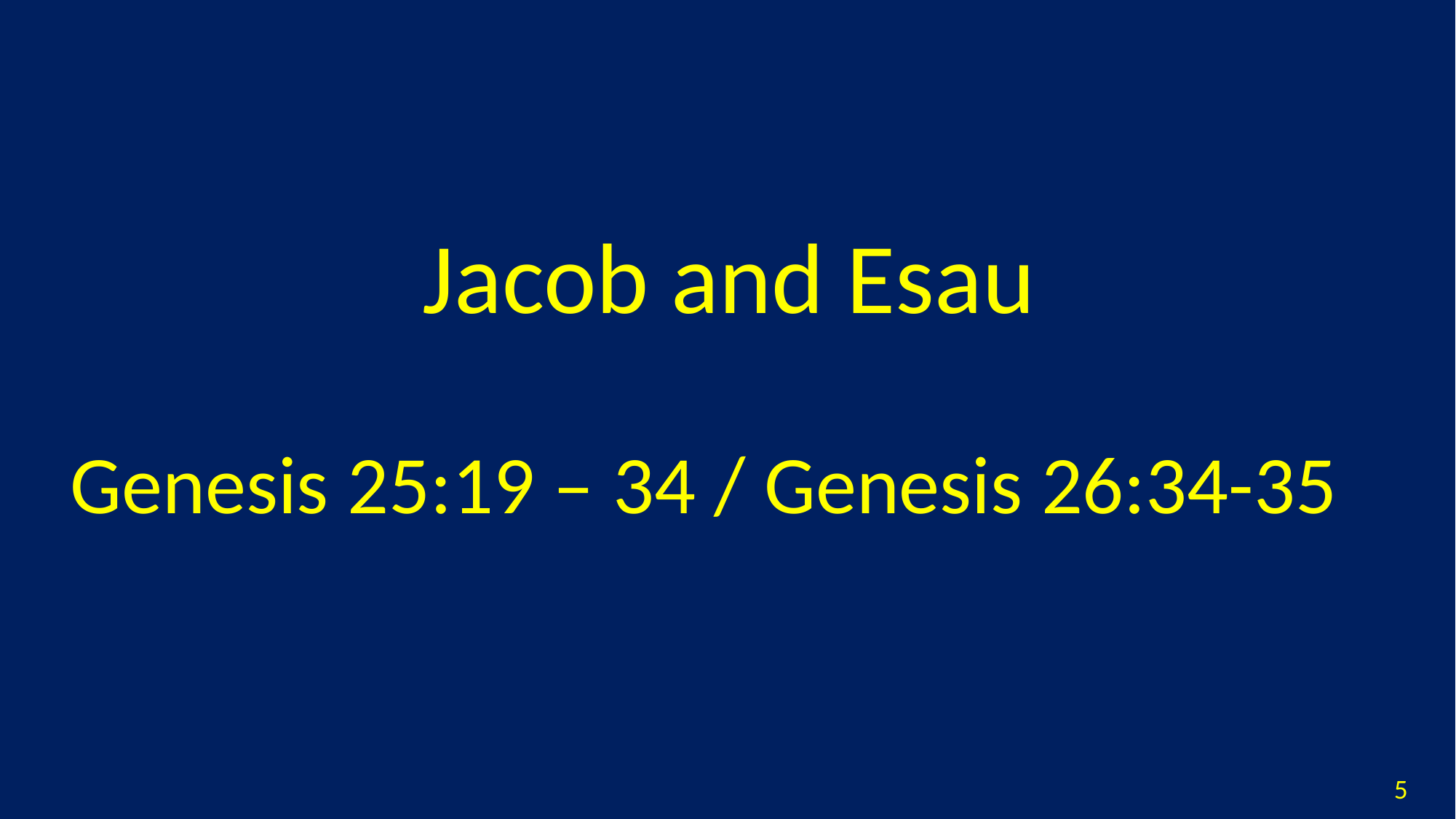

Jacob and Esau

Genesis 25:19 – 34 / Genesis 26:34-35
5